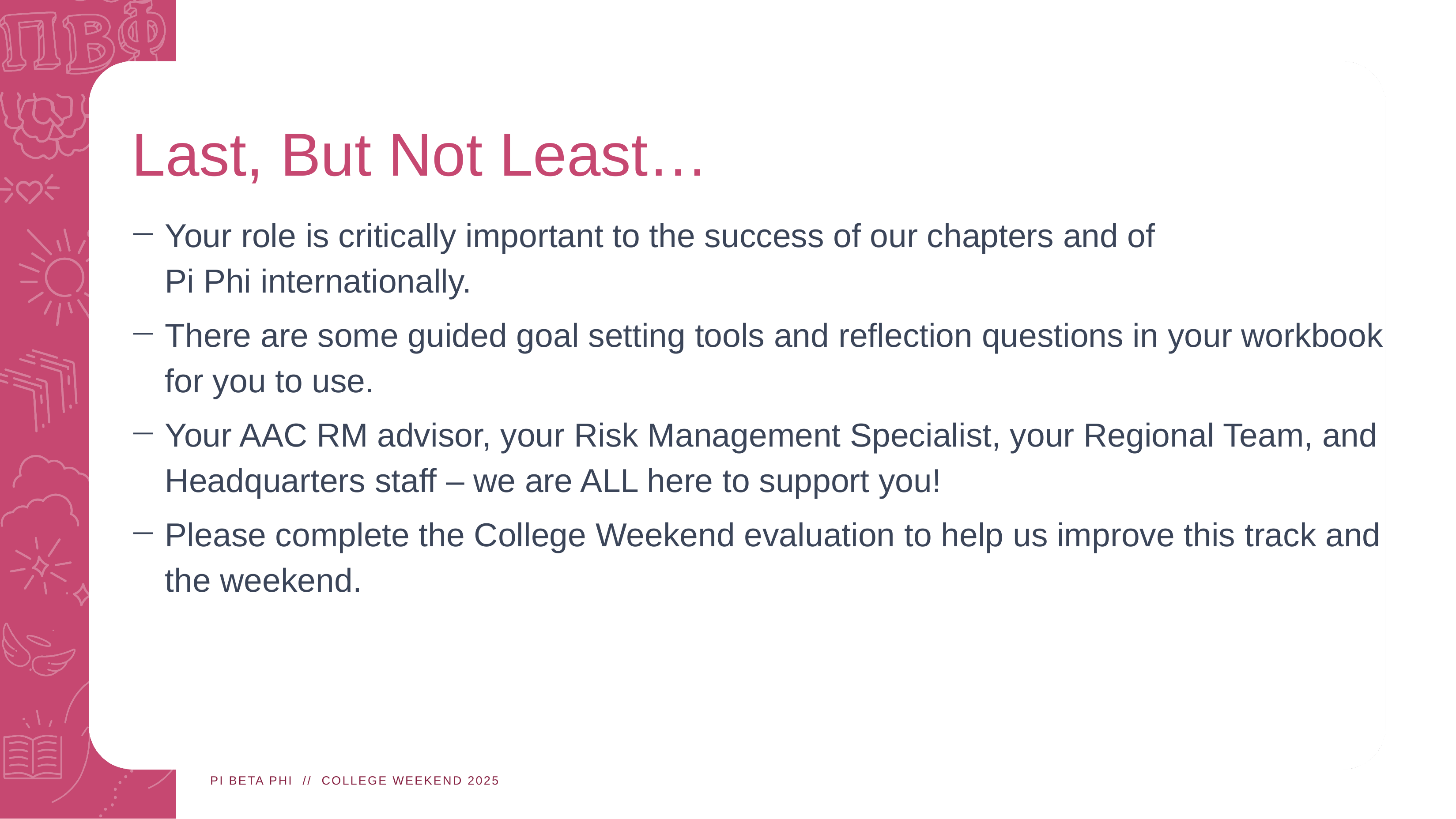

# Last, But Not Least…
Your role is critically important to the success of our chapters and of
Pi Phi internationally.
There are some guided goal setting tools and reflection questions in your workbook for you to use.
Your AAC RM advisor, your Risk Management Specialist, your Regional Team, and Headquarters staff – we are ALL here to support you!
Please complete the College Weekend evaluation to help us improve this track and the weekend.